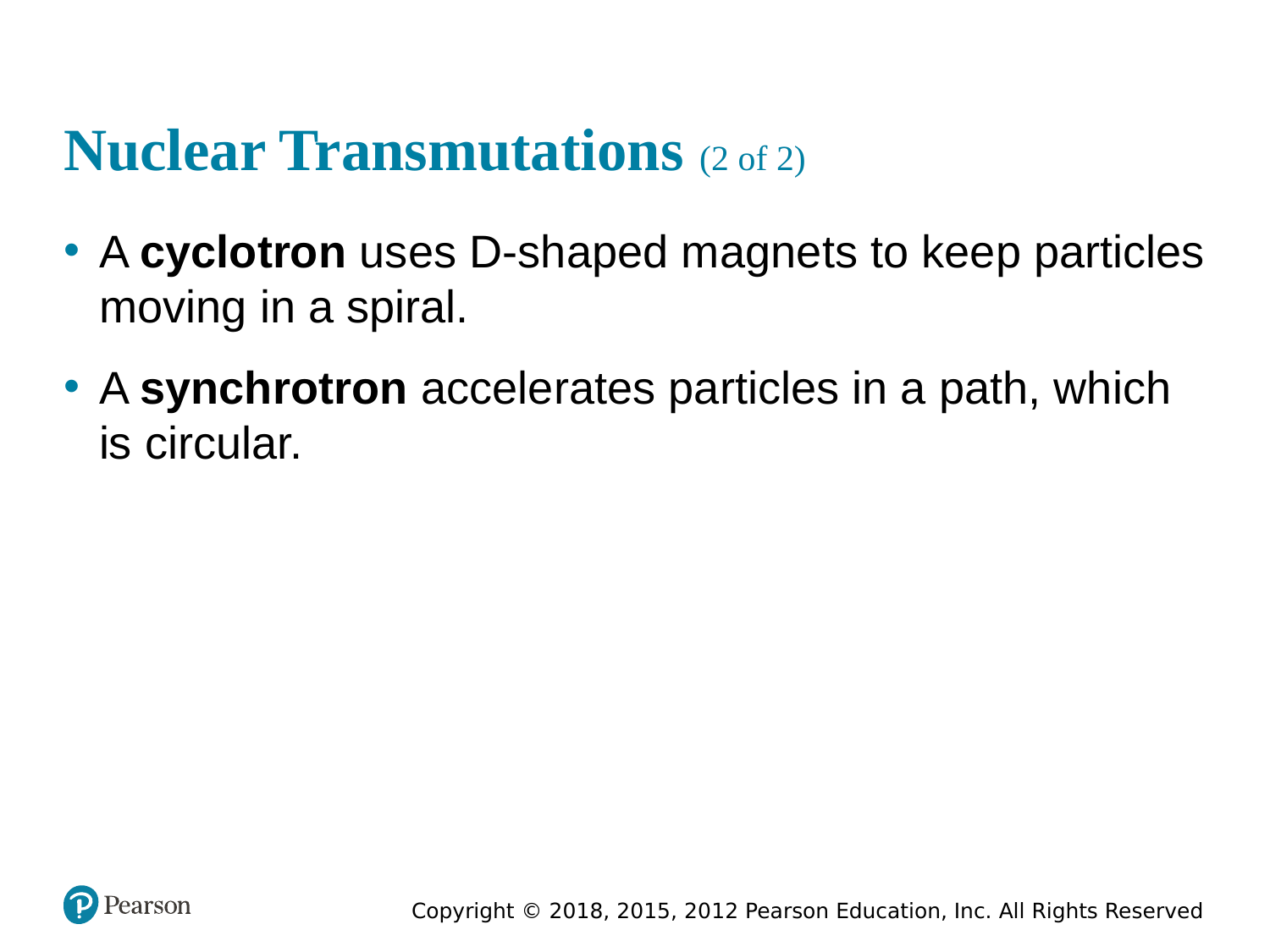

# Nuclear Transmutations (2 of 2)
A cyclotron uses D-shaped magnets to keep particles moving in a spiral.
A synchrotron accelerates particles in a path, which is circular.